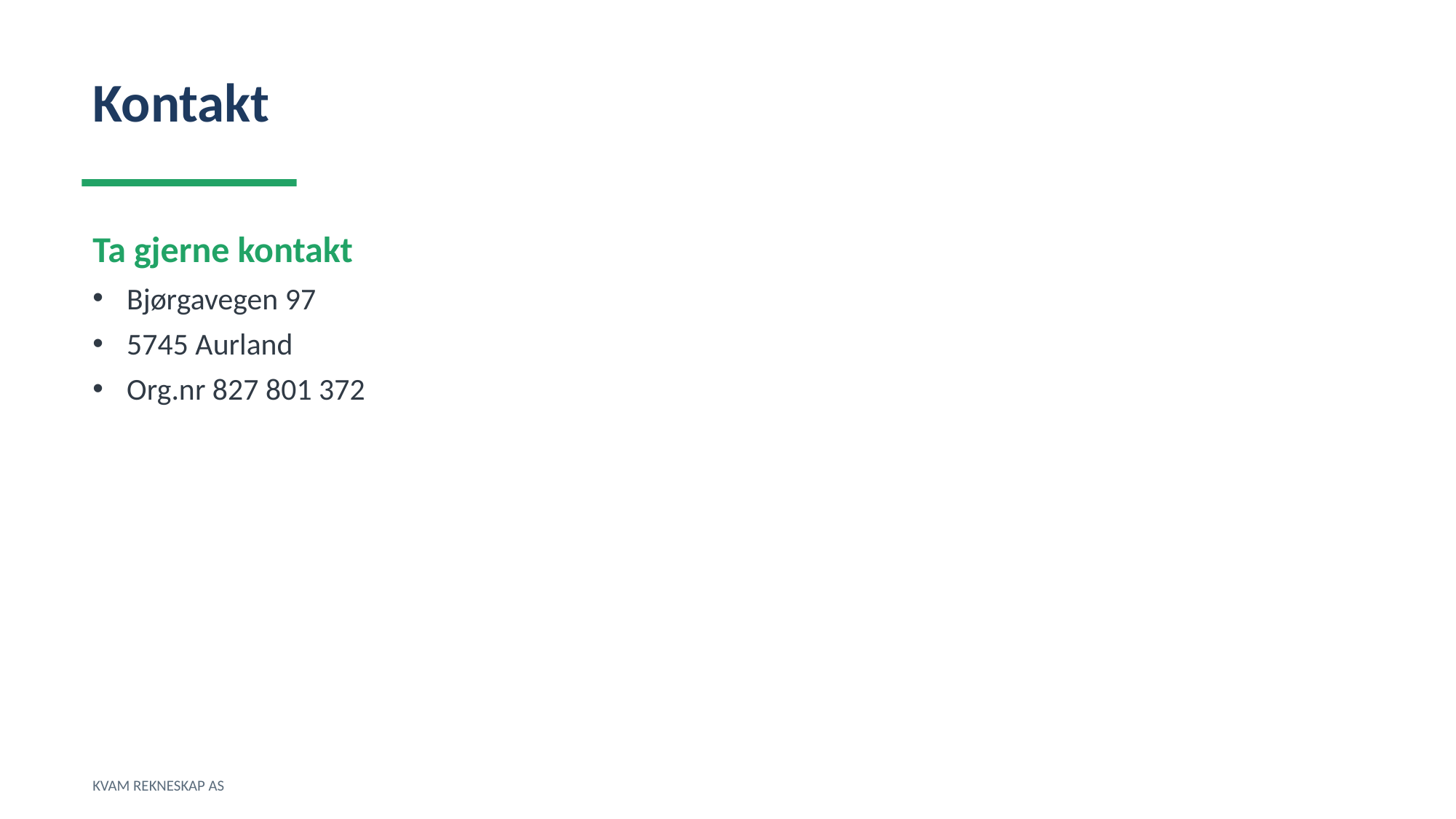

Kontakt

Ta gjerne kontakt
Bjørgavegen 97
5745 Aurland
Org.nr 827 801 372
KVAM REKNESKAP AS